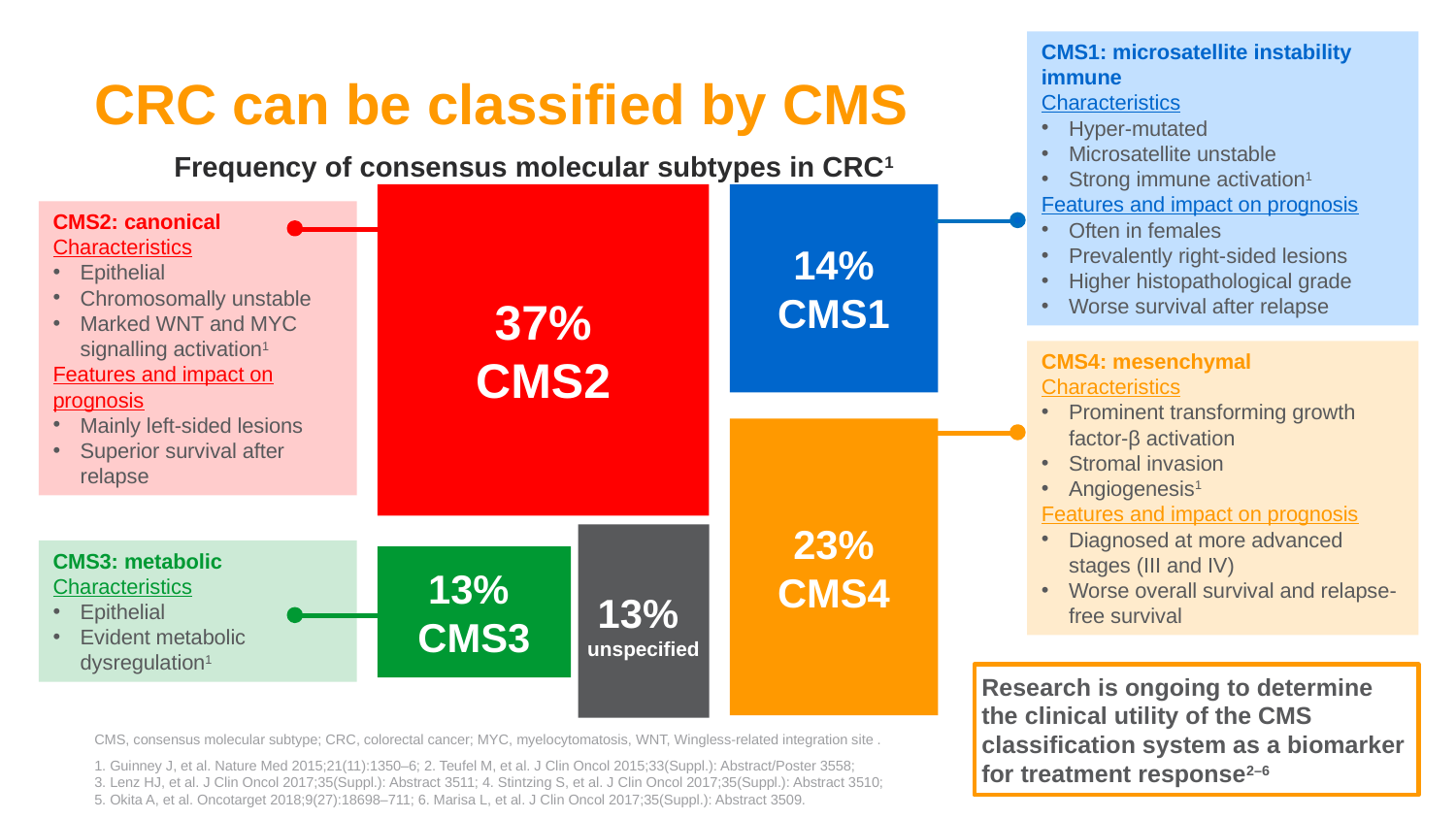

CMS1: microsatellite instability immune
Characteristics
Hyper-mutated
Microsatellite unstable
Strong immune activation1
Features and impact on prognosis
Often in females
Prevalently right-sided lesions
Higher histopathological grade
Worse survival after relapse
# CRC can be classified by CMS
Frequency of consensus molecular subtypes in CRC1
37%
CMS2
14%
CMS1
CMS2: canonical Characteristics
Epithelial
Chromosomally unstable
Marked WNT and MYC signalling activation1
Features and impact on prognosis
Mainly left-sided lesions
Superior survival after relapse

CMS4: mesenchymal
Characteristics
Prominent transforming growth factor-β activation
Stromal invasion
Angiogenesis1
Features and impact on prognosis
Diagnosed at more advanced stages (III and IV)
Worse overall survival and relapse-free survival
23%
CMS4

13%
unspecified
CMS3: metabolic Characteristics
Epithelial
Evident metabolic dysregulation1
13%
CMS3

Research is ongoing to determine the clinical utility of the CMS classification system as a biomarker for treatment response2–6
CMS, consensus molecular subtype; CRC, colorectal cancer; MYC, myelocytomatosis, WNT, Wingless-related integration site .
1. Guinney J, et al. Nature Med 2015;21(11):1350–6; 2. Teufel M, et al. J Clin Oncol 2015;33(Suppl.): Abstract/Poster 3558;
3. Lenz HJ, et al. J Clin Oncol 2017;35(Suppl.): Abstract 3511; 4. Stintzing S, et al. J Clin Oncol 2017;35(Suppl.): Abstract 3510;
5. Okita A, et al. Oncotarget 2018;9(27):18698–711; 6. Marisa L, et al. J Clin Oncol 2017;35(Suppl.): Abstract 3509.